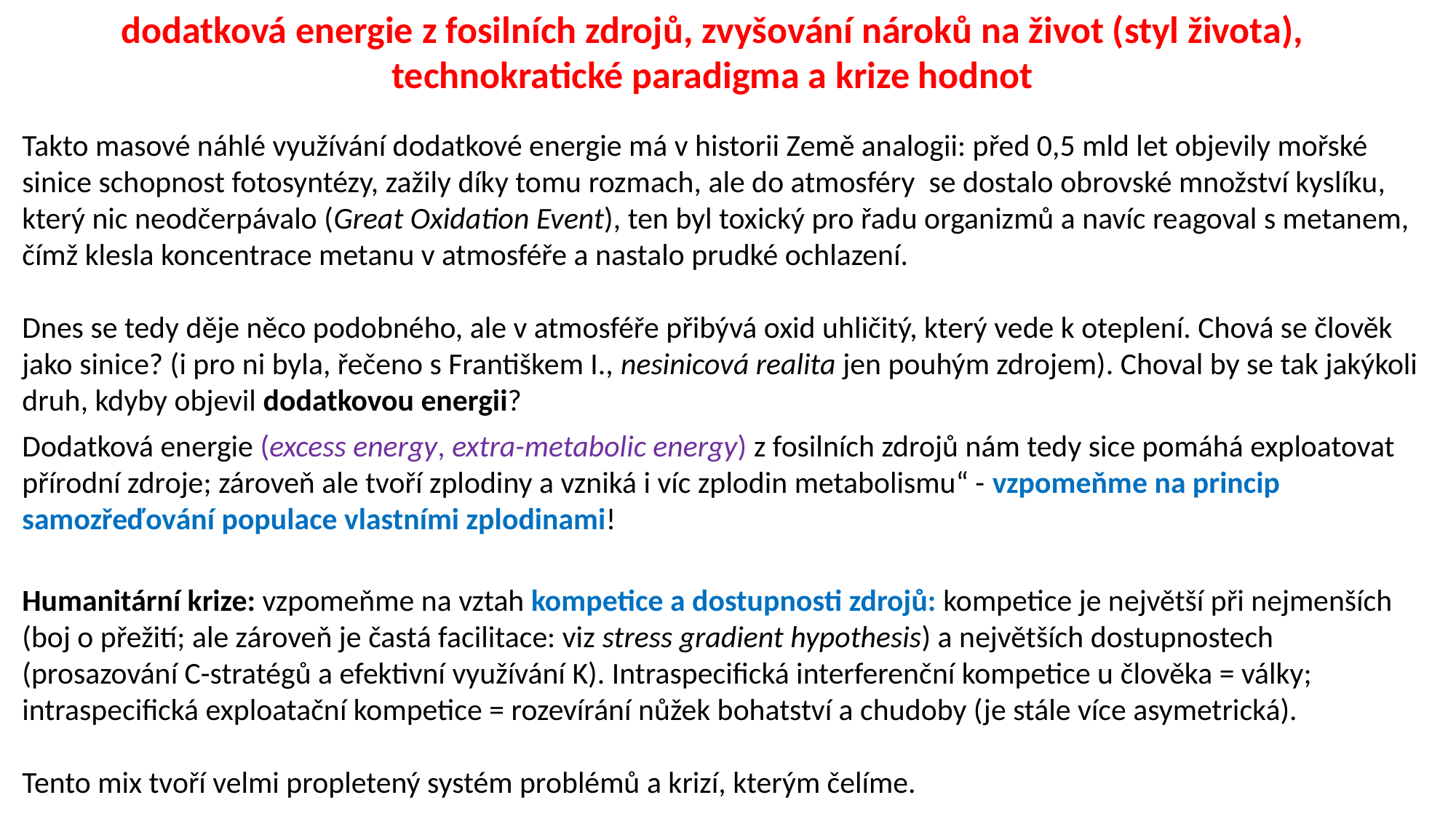

dodatková energie z fosilních zdrojů, zvyšování nároků na život (styl života), technokratické paradigma a krize hodnot
Takto masové náhlé využívání dodatkové energie má v historii Země analogii: před 0,5 mld let objevily mořské sinice schopnost fotosyntézy, zažily díky tomu rozmach, ale do atmosféry  se dostalo obrovské množství kyslíku, který nic neodčerpávalo (Great Oxidation Event), ten byl toxický pro řadu organizmů a navíc reagoval s metanem, čímž klesla koncentrace metanu v atmosféře a nastalo prudké ochlazení.

Dnes se tedy děje něco podobného, ale v atmosféře přibývá oxid uhličitý, který vede k oteplení. Chová se člověk jako sinice? (i pro ni byla, řečeno s Františkem I., nesinicová realita jen pouhým zdrojem). Choval by se tak jakýkoli druh, kdyby objevil dodatkovou energii?
Dodatková energie (excess energy, extra-metabolic energy) z fosilních zdrojů nám tedy sice pomáhá exploatovat přírodní zdroje; zároveň ale tvoří zplodiny a vzniká i víc zplodin metabolismu“ - vzpomeňme na princip samozřeďování populace vlastními zplodinami!

Humanitární krize: vzpomeňme na vztah kompetice a dostupnosti zdrojů: kompetice je největší při nejmenších (boj o přežití; ale zároveň je častá facilitace: viz stress gradient hypothesis) a největších dostupnostech (prosazování C-stratégů a efektivní využívání K). Intraspecifická interferenční kompetice u člověka = války; intraspecifická exploatační kompetice = rozevírání nůžek bohatství a chudoby (je stále více asymetrická).

Tento mix tvoří velmi propletený systém problémů a krizí, kterým čelíme.